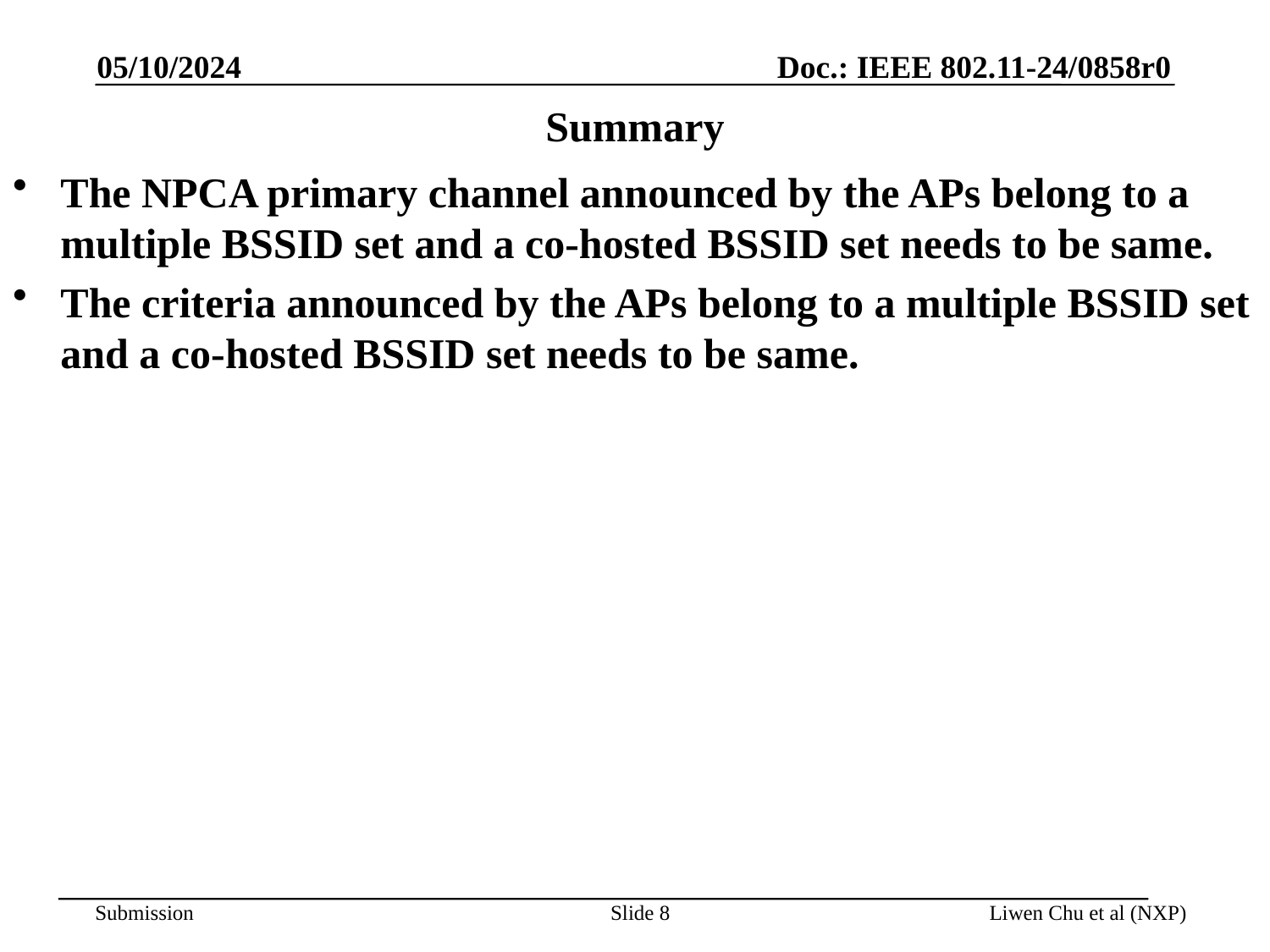

05/10/2024
# Summary
The NPCA primary channel announced by the APs belong to a multiple BSSID set and a co-hosted BSSID set needs to be same.
The criteria announced by the APs belong to a multiple BSSID set and a co-hosted BSSID set needs to be same.
Slide 8
Liwen Chu et al (NXP)